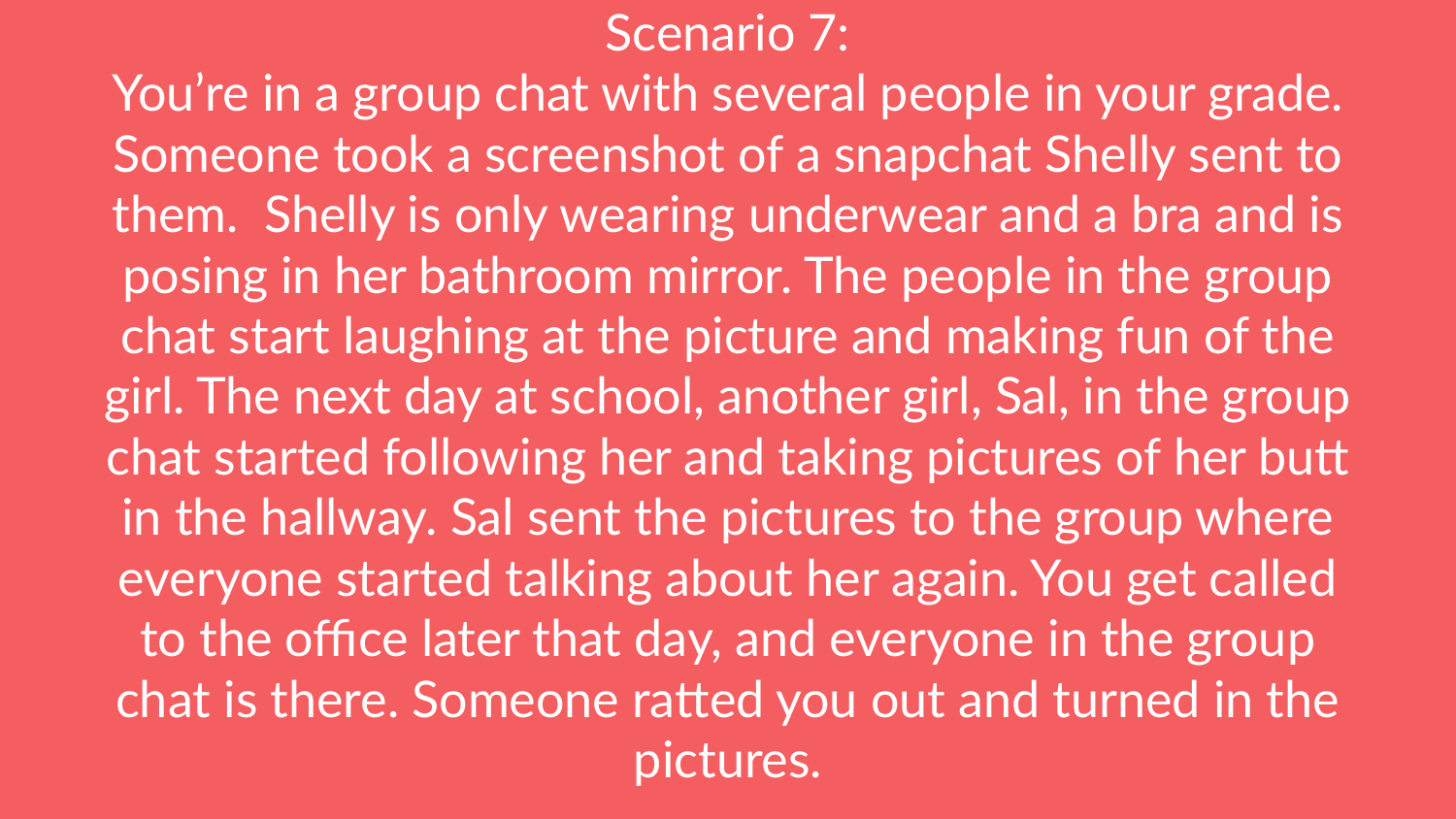

# Scenario 7:
You’re in a group chat with several people in your grade. Someone took a screenshot of a snapchat Shelly sent to them.  Shelly is only wearing underwear and a bra and is posing in her bathroom mirror. The people in the group chat start laughing at the picture and making fun of the girl. The next day at school, another girl, Sal, in the group chat started following her and taking pictures of her butt in the hallway. Sal sent the pictures to the group where everyone started talking about her again. You get called to the office later that day, and everyone in the group chat is there. Someone ratted you out and turned in the pictures.